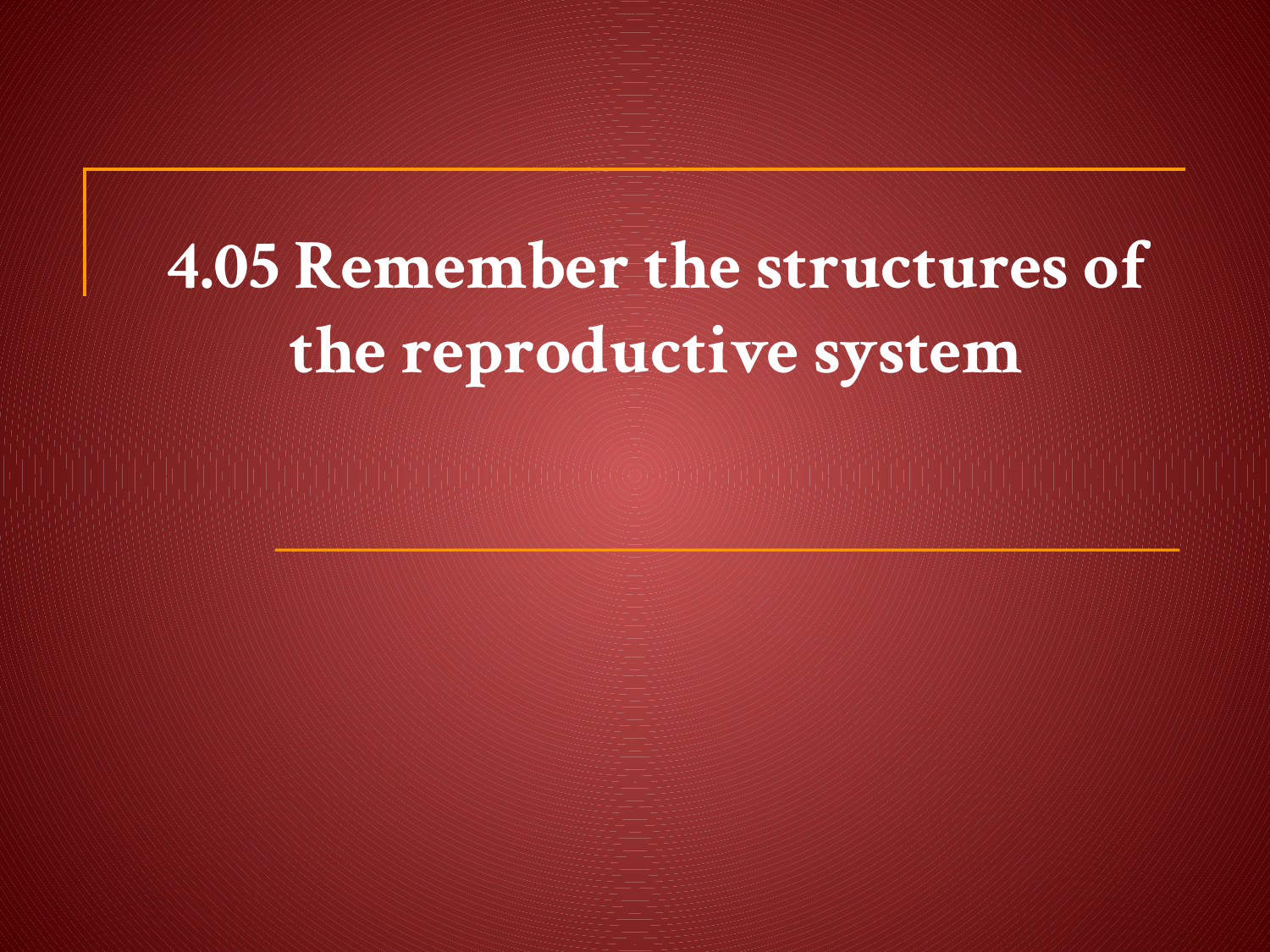

# 4.05 Remember the structures of the reproductive system